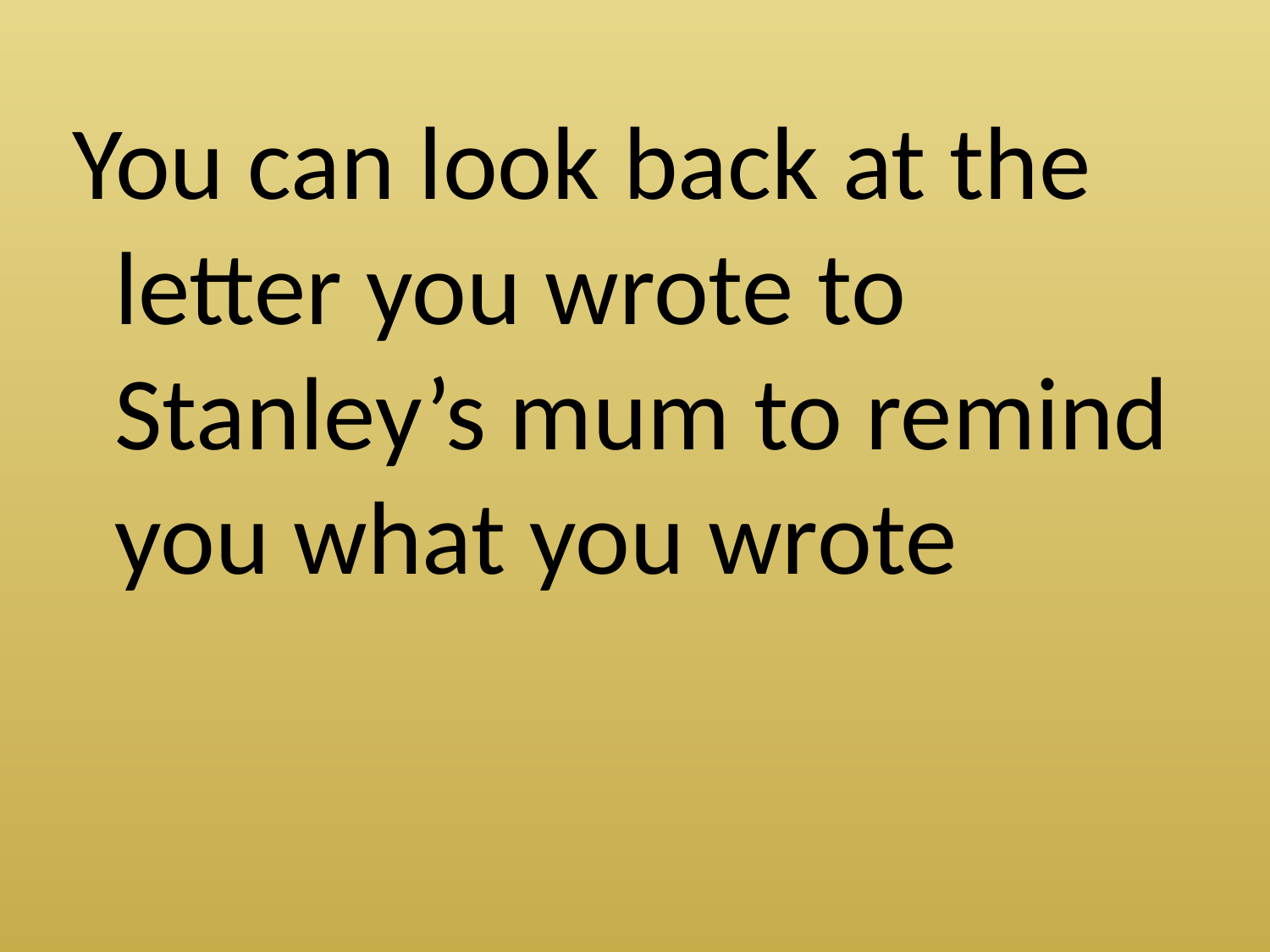

You can look back at the letter you wrote to Stanley’s mum to remind you what you wrote